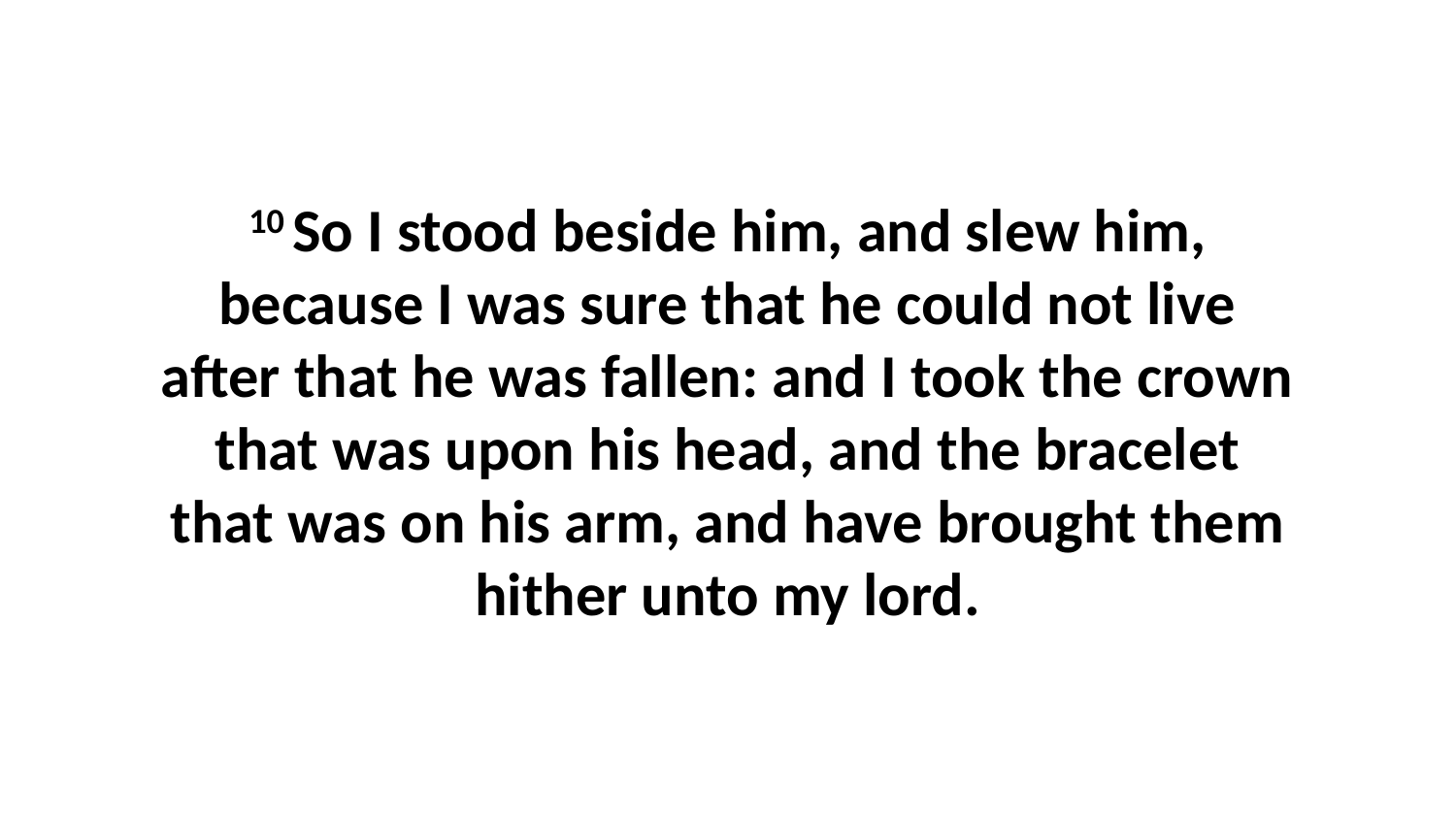

10 So I stood beside him, and slew him, because I was sure that he could not live after that he was fallen: and I took the crown that was upon his head, and the bracelet that was on his arm, and have brought them hither unto my lord.